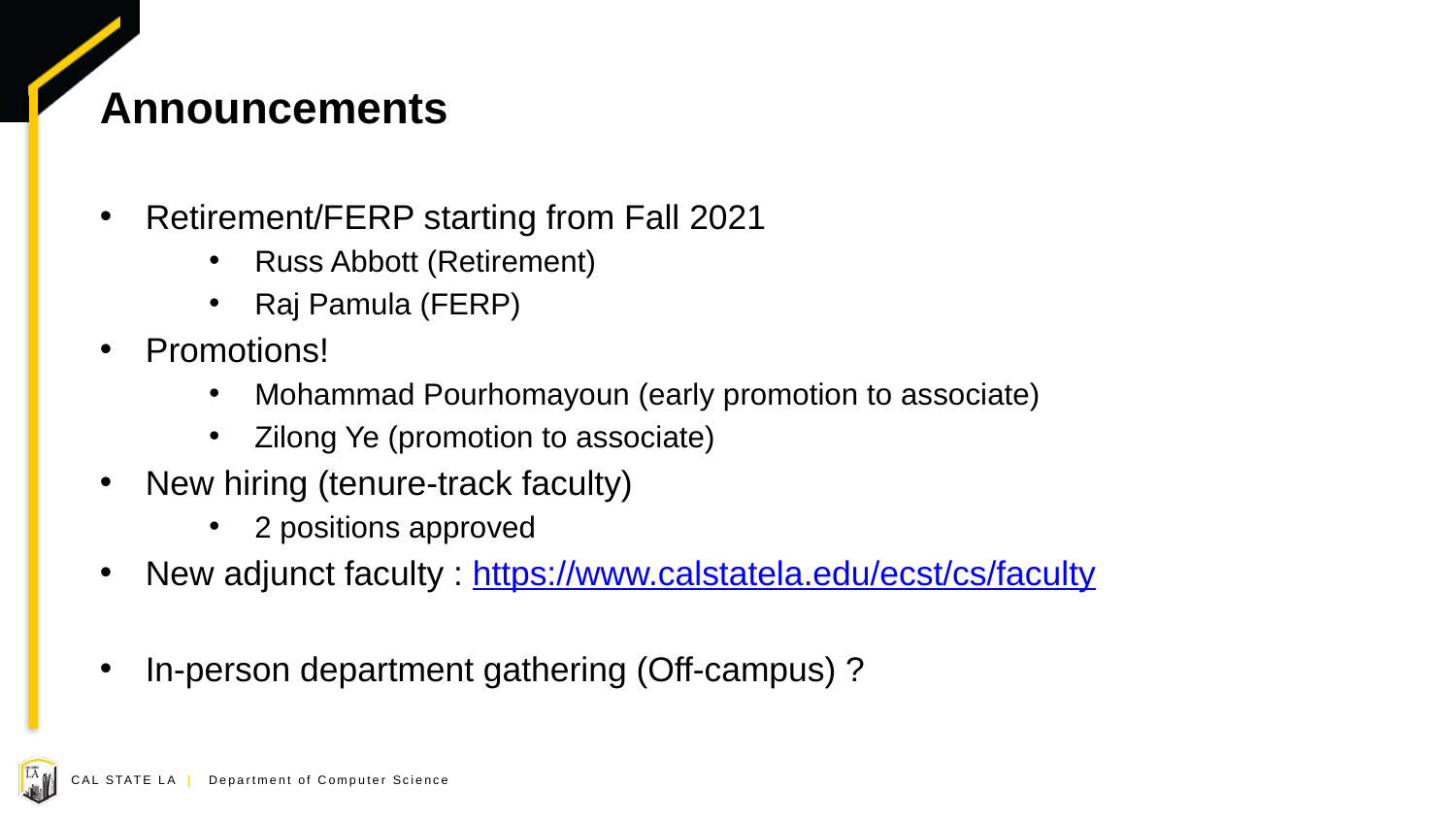

# Announcements
Retirement/FERP starting from Fall 2021
Russ Abbott (Retirement)
Raj Pamula (FERP)
Promotions!
Mohammad Pourhomayoun (early promotion to associate)
Zilong Ye (promotion to associate)
New hiring (tenure-track faculty)
2 positions approved
New adjunct faculty : https://www.calstatela.edu/ecst/cs/faculty

In-person department gathering (Off-campus) ?